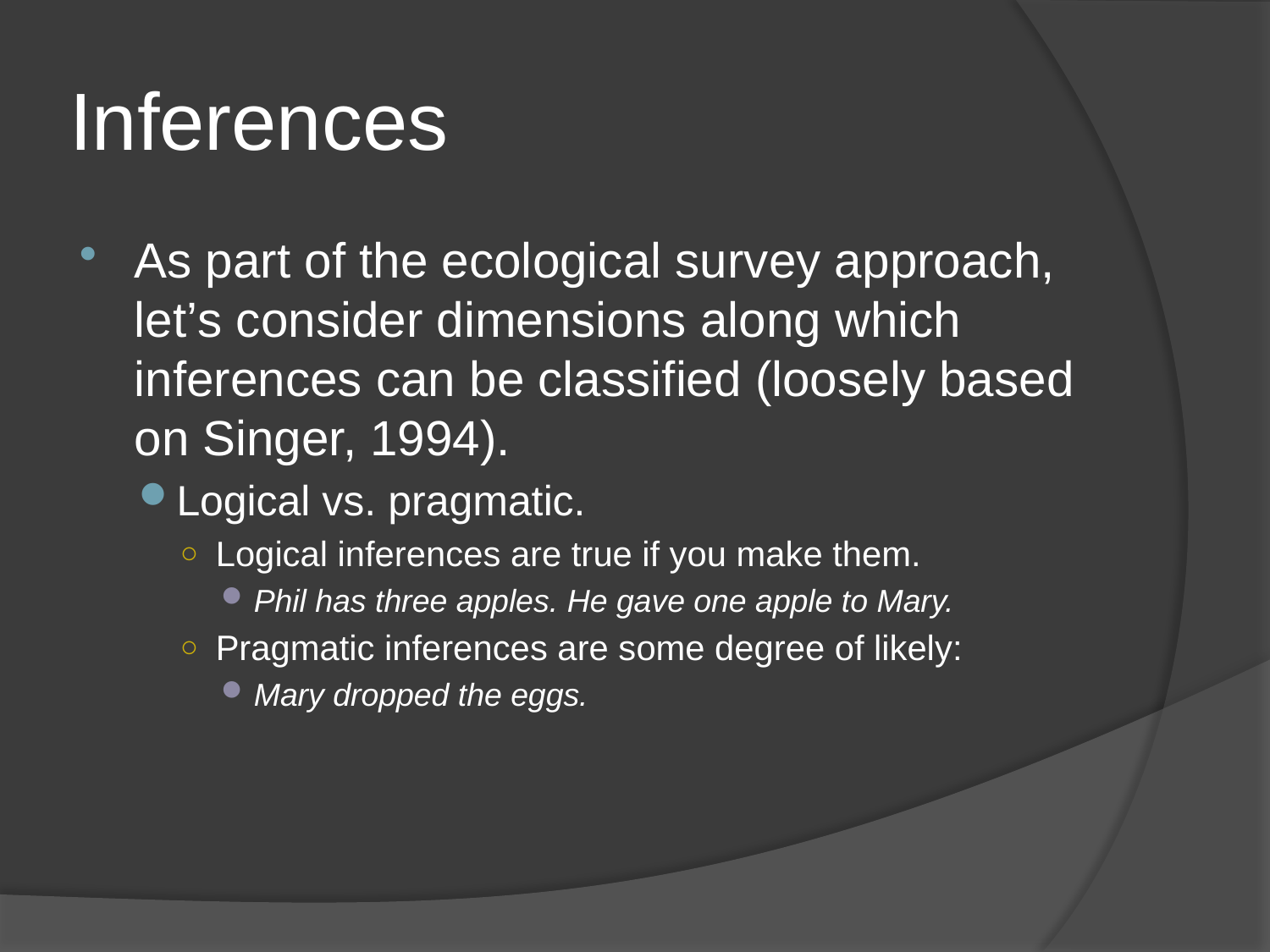

# Inferences
As part of the ecological survey approach, let’s consider dimensions along which inferences can be classified (loosely based on Singer, 1994).
Logical vs. pragmatic.
Logical inferences are true if you make them.
Phil has three apples. He gave one apple to Mary.
Pragmatic inferences are some degree of likely:
Mary dropped the eggs.